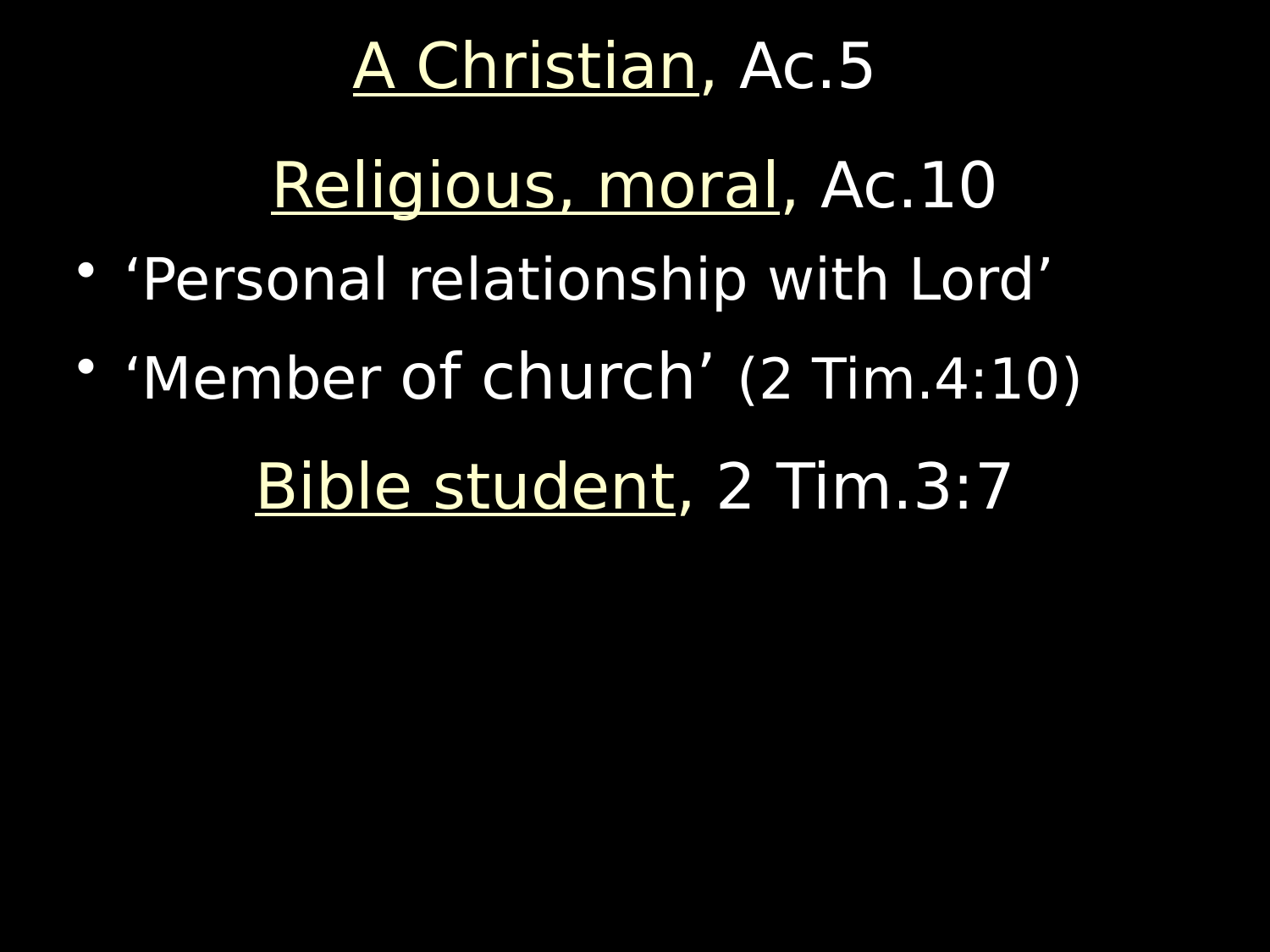

# A Christian, Ac.5
Religious, moral, Ac.10
‘Personal relationship with Lord’
‘Member of church’ (2 Tim.4:10)
Bible student, 2 Tim.3:7